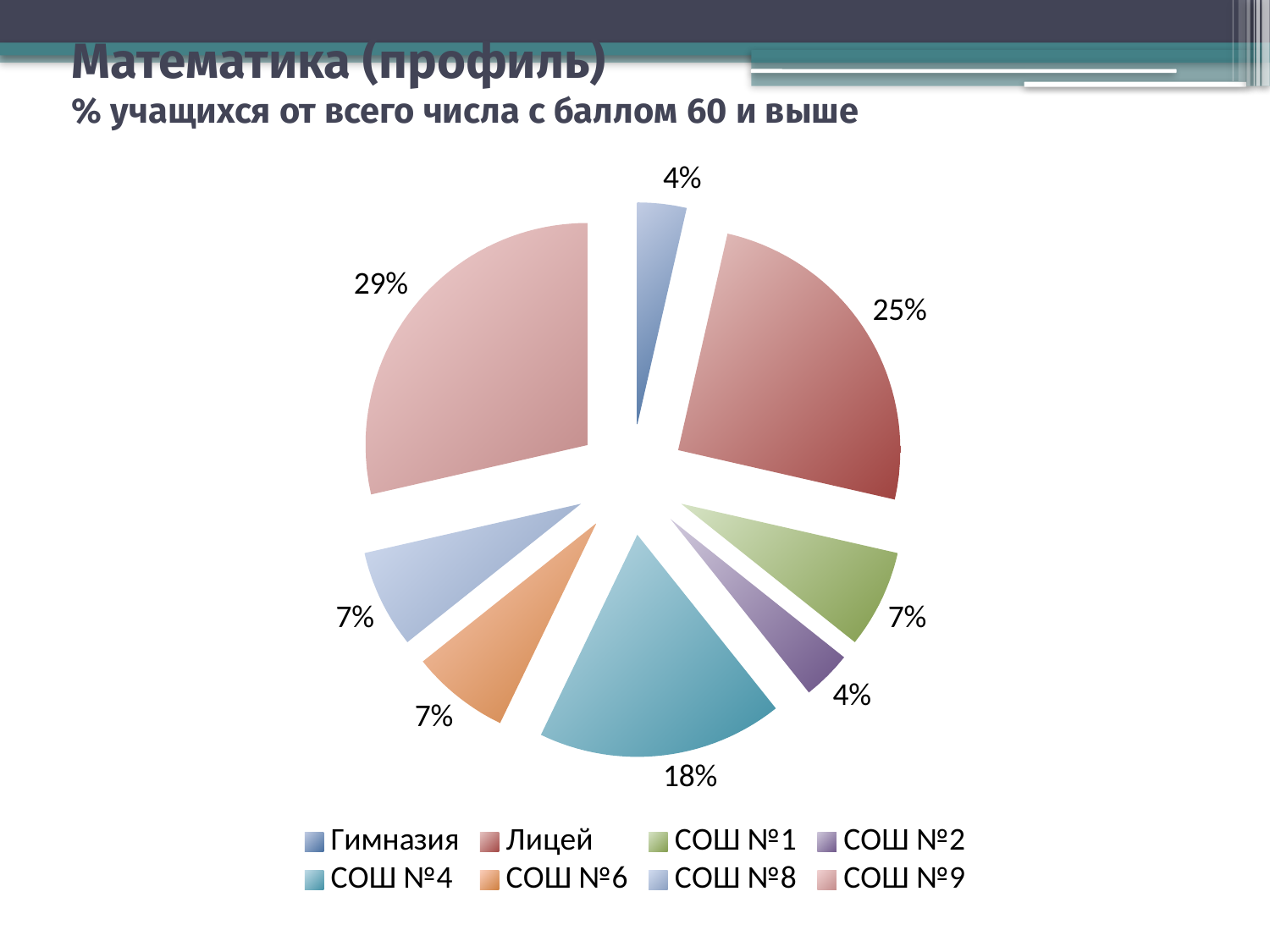

# Математика (профиль) % учащихся от всего числа с баллом 60 и выше

### Chart

| Category | Столбец1 |
|---|---|
| Гимназия | 1.0 |
| Лицей | 7.0 |
| СОШ №1 | 2.0 |
| СОШ №2 | 1.0 |
| СОШ №4 | 5.0 |
| СОШ №6 | 2.0 |
| СОШ №8 | 2.0 |
| СОШ №9 | 8.0 |